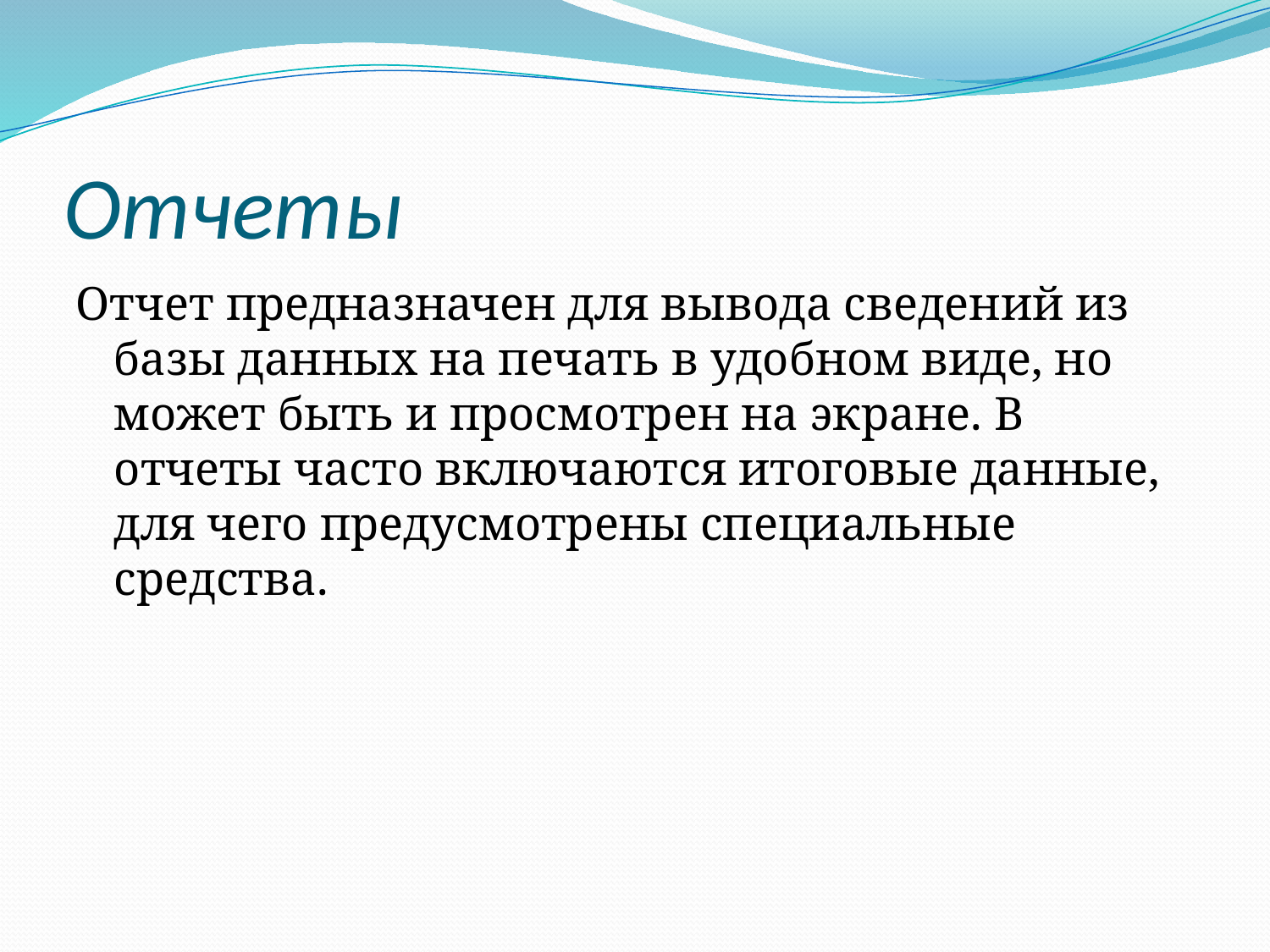

# Отчеты
Отчет предназначен для вывода сведений из базы данных на печать в удобном виде, но может быть и просмотрен на экране. В отчеты часто включаются итоговые данные, для чего предусмотрены специальные средства.